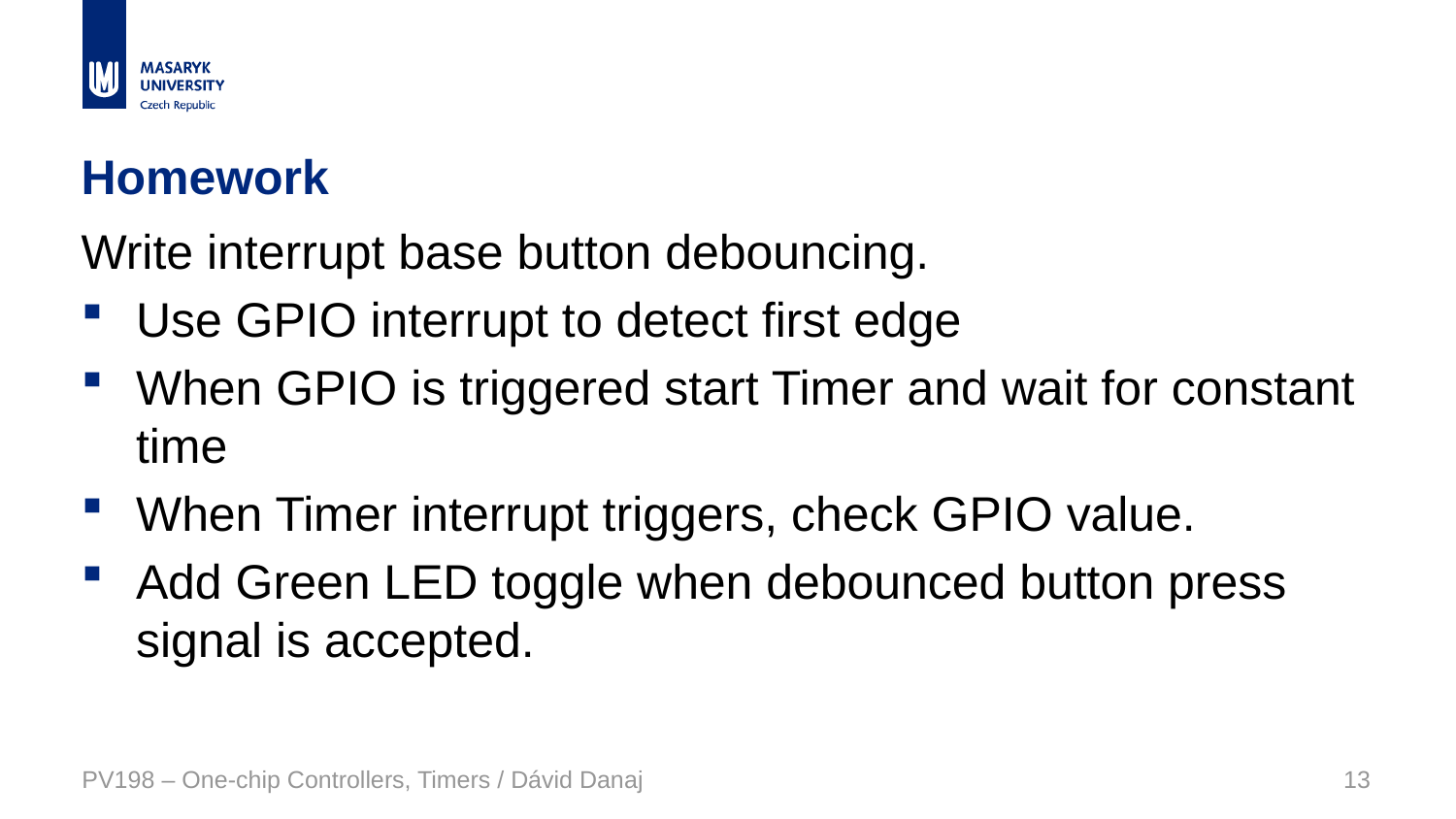

# Homework
Write interrupt base button debouncing.
Use GPIO interrupt to detect first edge
When GPIO is triggered start Timer and wait for constant time
When Timer interrupt triggers, check GPIO value.
Add Green LED toggle when debounced button press signal is accepted.
PV198 – One-chip Controllers, Timers / Dávid Danaj
13